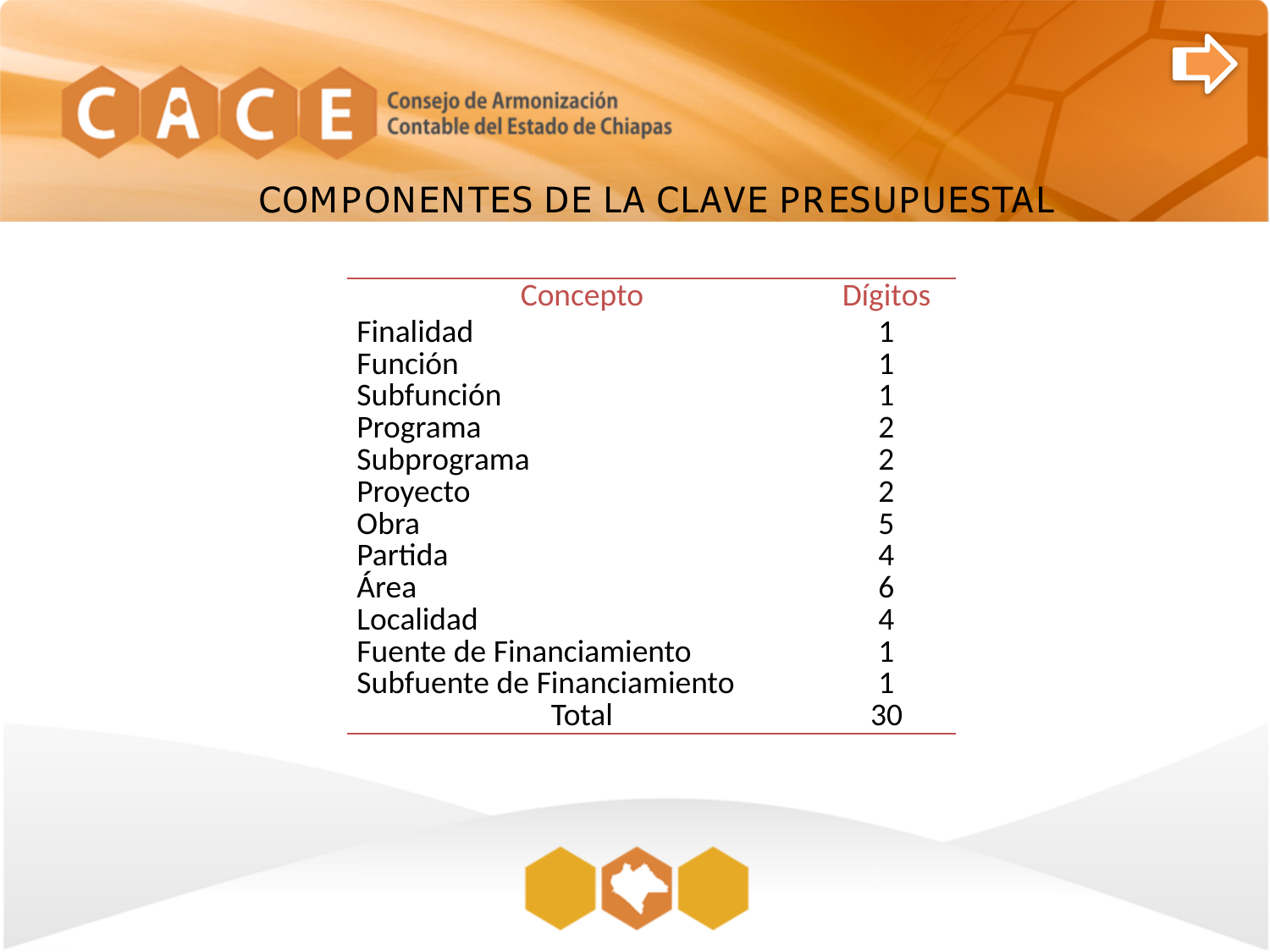

# COMPONENTES DE LA CLAVE PRESUPUESTAL
| Concepto | Dígitos |
| --- | --- |
| Finalidad | 1 |
| Función | 1 |
| Subfunción | 1 |
| Programa | 2 |
| Subprograma | 2 |
| Proyecto | 2 |
| Obra | 5 |
| Partida | 4 |
| Área | 6 |
| Localidad | 4 |
| Fuente de Financiamiento | 1 |
| Subfuente de Financiamiento | 1 |
| Total | 30 |